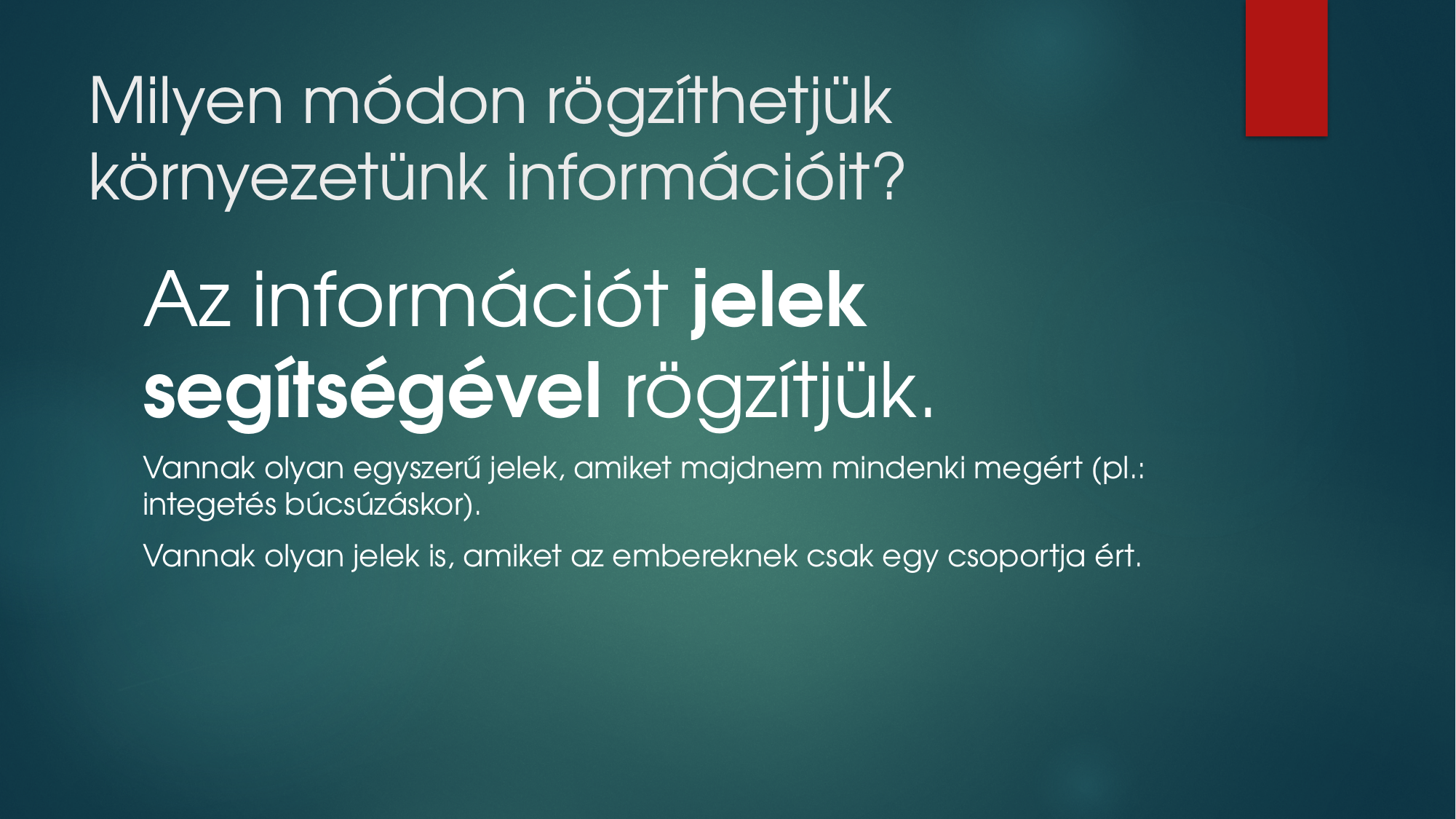

# Milyen módon rögzíthetjük környezetünk információit?
Az információt jelek segítségével rögzítjük.
Vannak olyan egyszerű jelek, amiket majdnem mindenki megért (pl.: integetés búcsúzáskor).
Vannak olyan jelek is, amiket az embereknek csak egy csoportja ért.